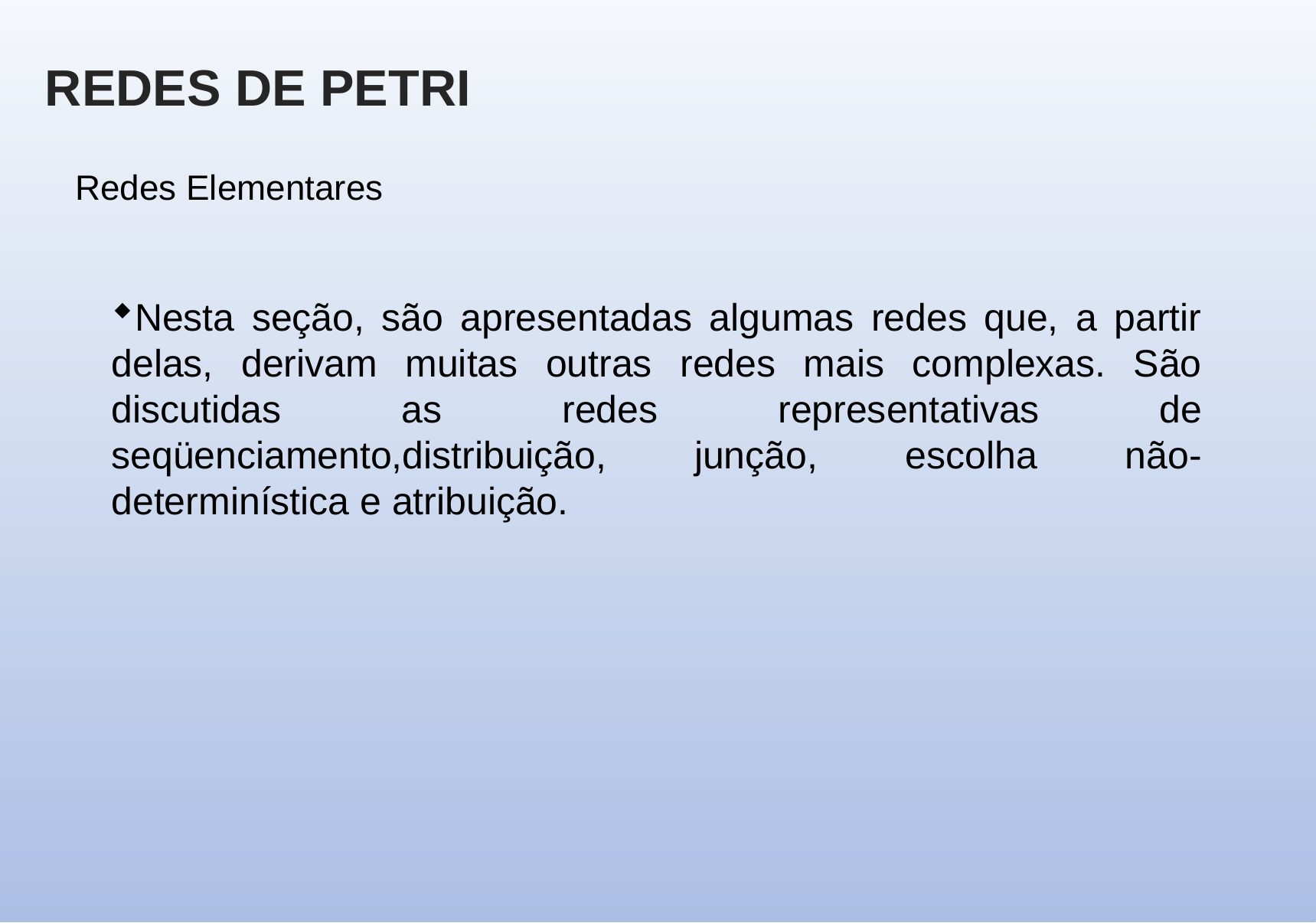

REDES DE PETRI
Redes Elementares

Nesta seção, são apresentadas algumas redes que, a partir delas, derivam muitas outras redes mais complexas. São discutidas as redes representativas de seqüenciamento,distribuição, junção, escolha não-determinística e atribuição.